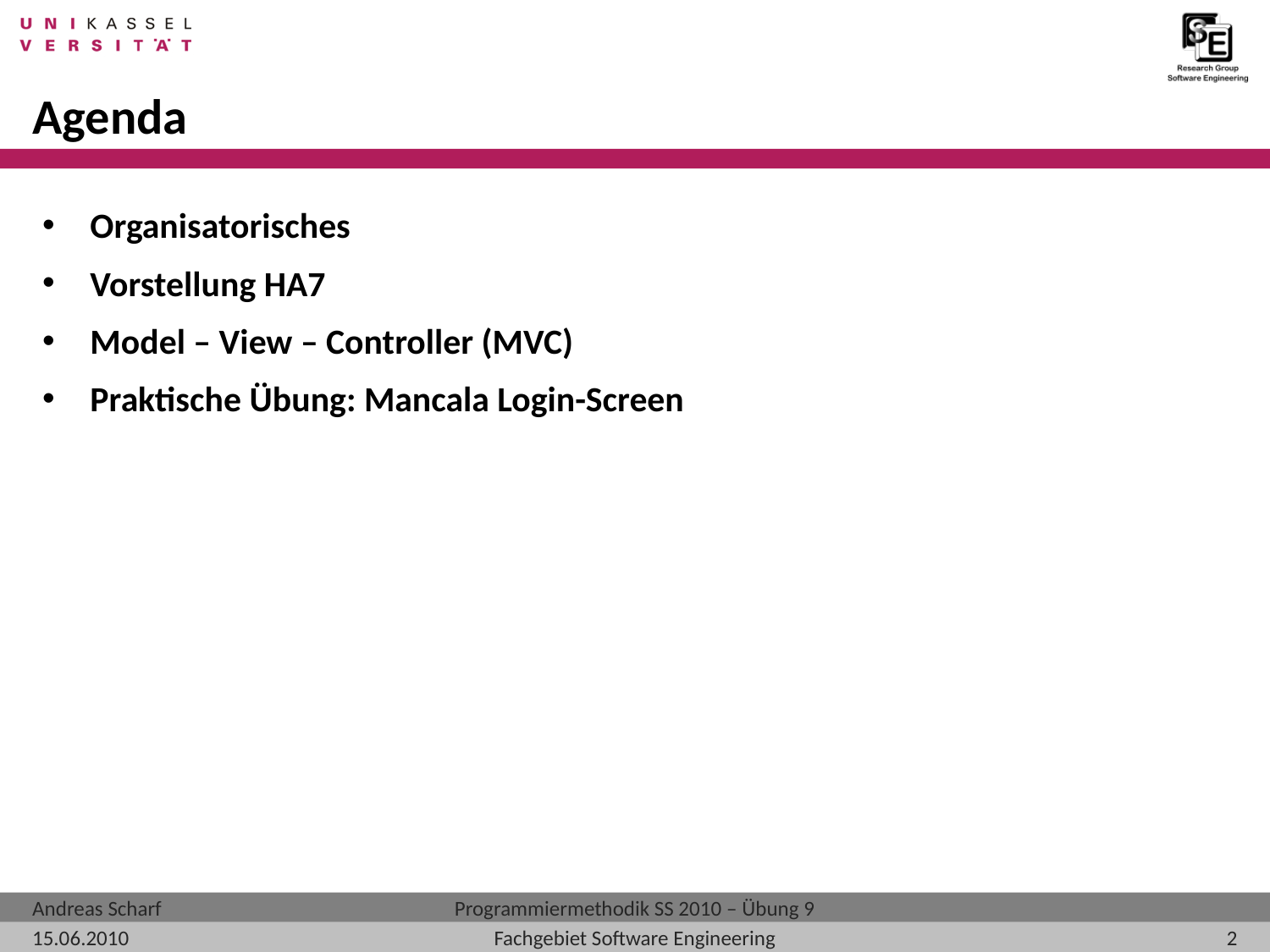

# Agenda
Organisatorisches
Vorstellung HA7
Model – View – Controller (MVC)
Praktische Übung: Mancala Login-Screen